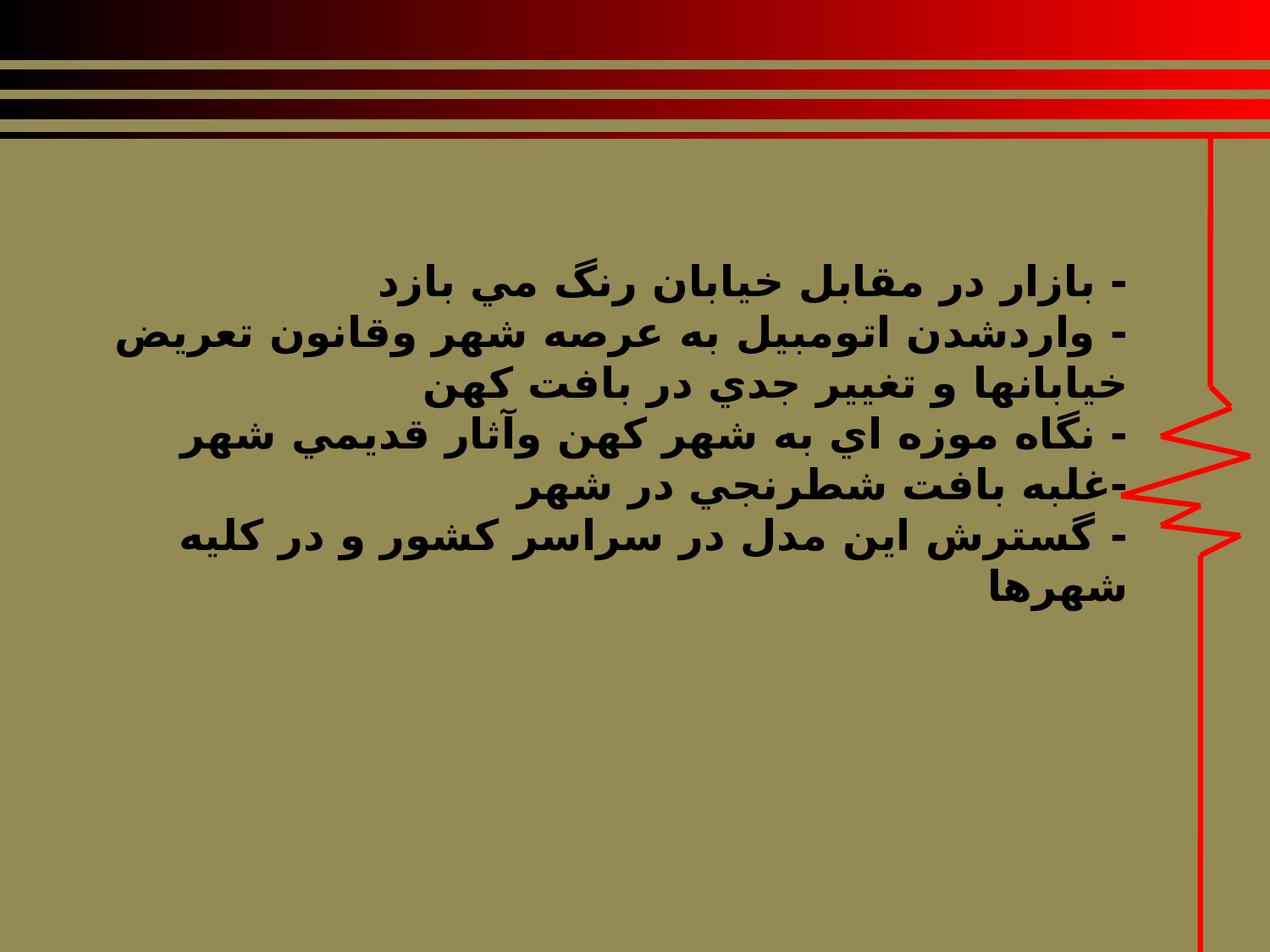

- بازار در مقابل خيابان رنگ مي بازد
- واردشدن اتومبيل به عرصه شهر وقانون تعريض خيابانها و تغيير جدي در بافت کهن
- نگاه موزه اي به شهر کهن وآثار قديمي شهر
-غلبه بافت شطرنجي در شهر
- گسترش اين مدل در سراسر کشور و در کليه   شهرها